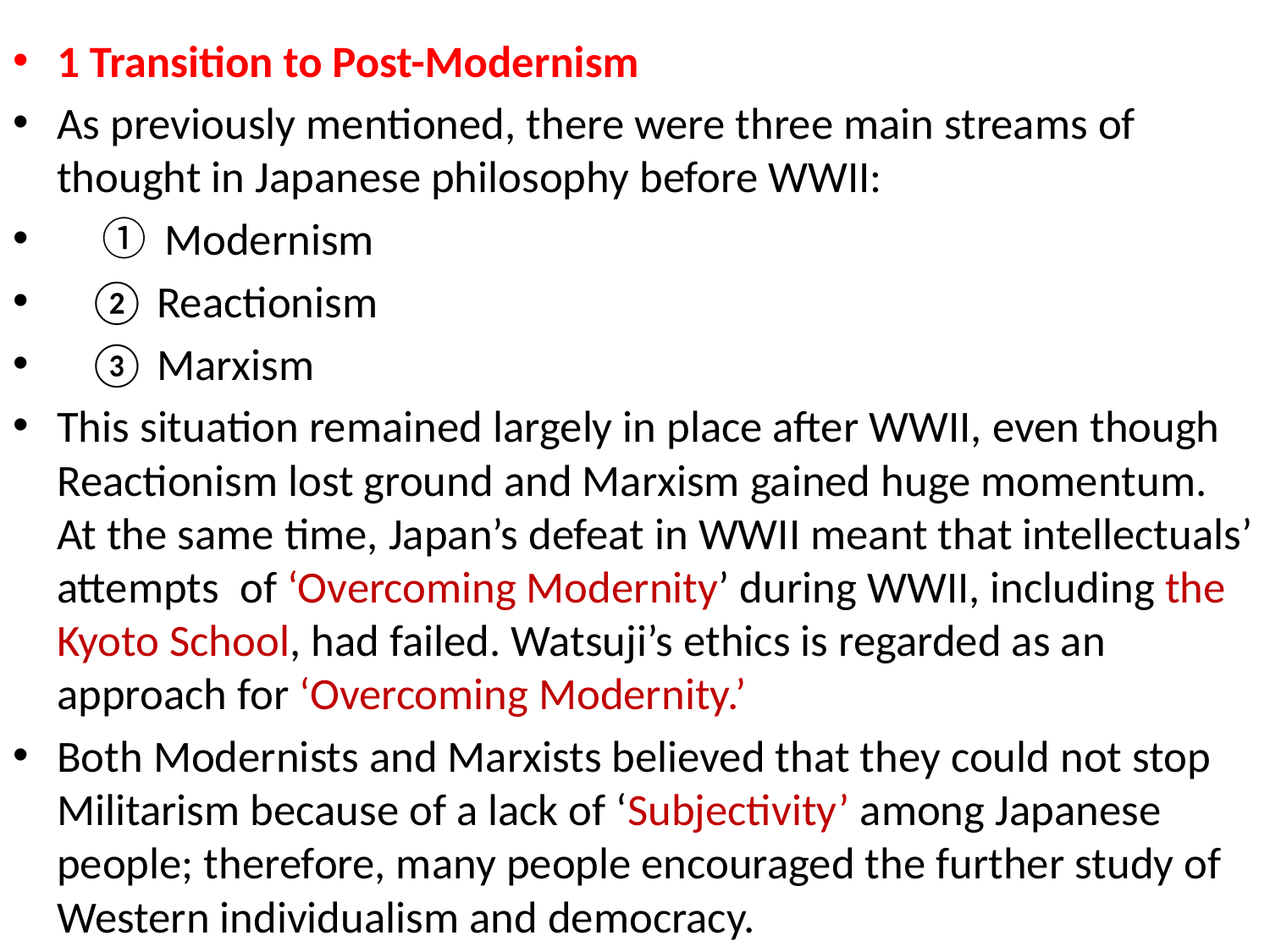

1 Transition to Post-Modernism
As previously mentioned, there were three main streams of thought in Japanese philosophy before WWII:
　① Modernism
   ② Reactionism
   ③ Marxism
This situation remained largely in place after WWII, even though Reactionism lost ground and Marxism gained huge momentum. At the same time, Japan’s defeat in WWII meant that intellectuals’ attempts  of ‘Overcoming Modernity’ during WWII, including the Kyoto School, had failed. Watsuji’s ethics is regarded as an approach for ‘Overcoming Modernity.’
Both Modernists and Marxists believed that they could not stop Militarism because of a lack of ‘Subjectivity’ among Japanese people; therefore, many people encouraged the further study of Western individualism and democracy.

#